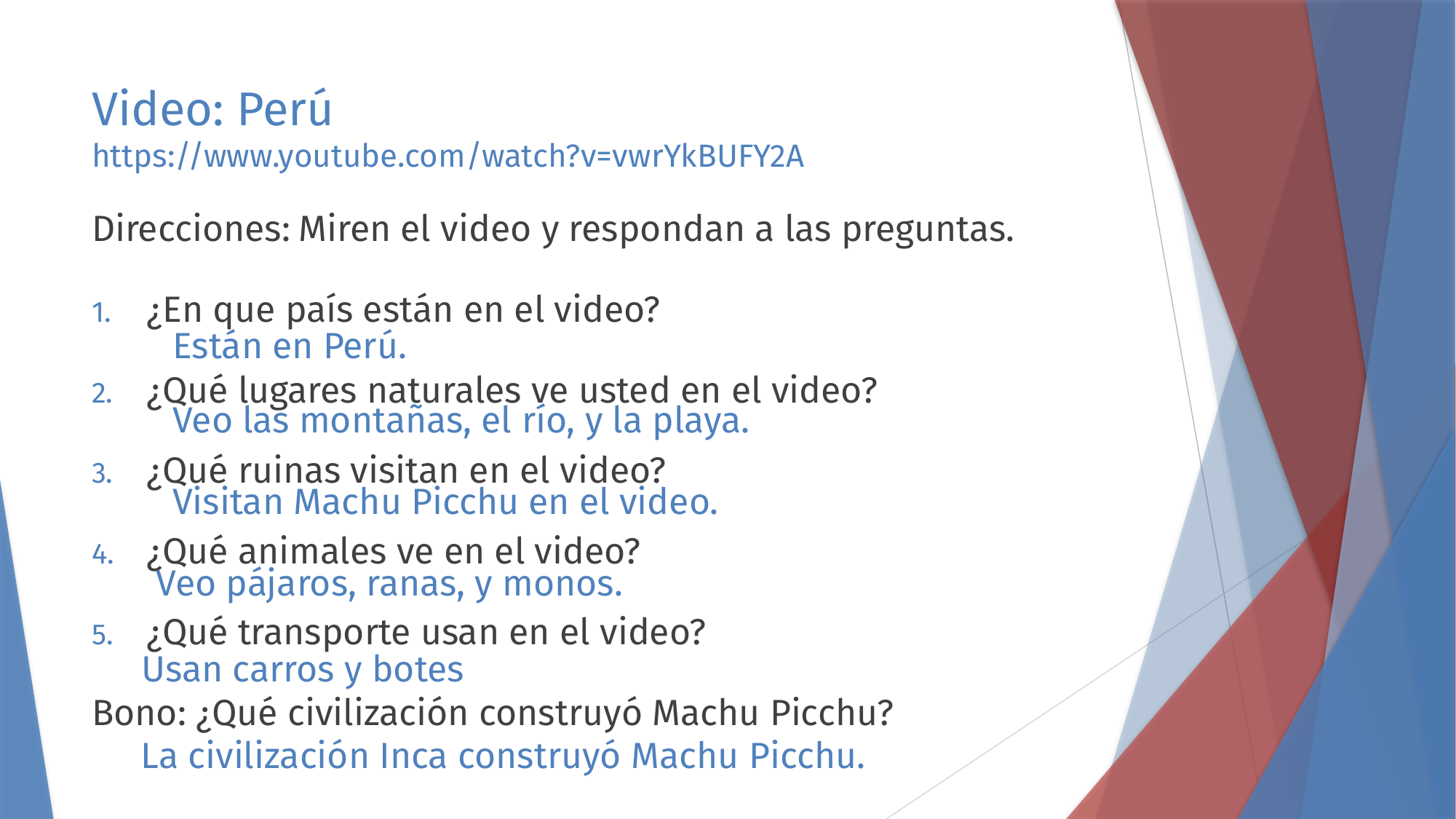

# Video: Perú https://www.youtube.com/watch?v=vwrYkBUFY2A
Direcciones: Miren el video y respondan a las preguntas.
¿En que país están en el video?
¿Qué lugares naturales ve usted en el video?
¿Qué ruinas visitan en el video?
¿Qué animales ve en el video?
¿Qué transporte usan en el video?
Bono: ¿Qué civilización construyó Machu Picchu?

Están en Perú.
Veo las montañas, el río, y la playa.
Visitan Machu Picchu en el video.
Veo pájaros, ranas, y monos.
Usan carros y botes
La civilización Inca construyó Machu Picchu.